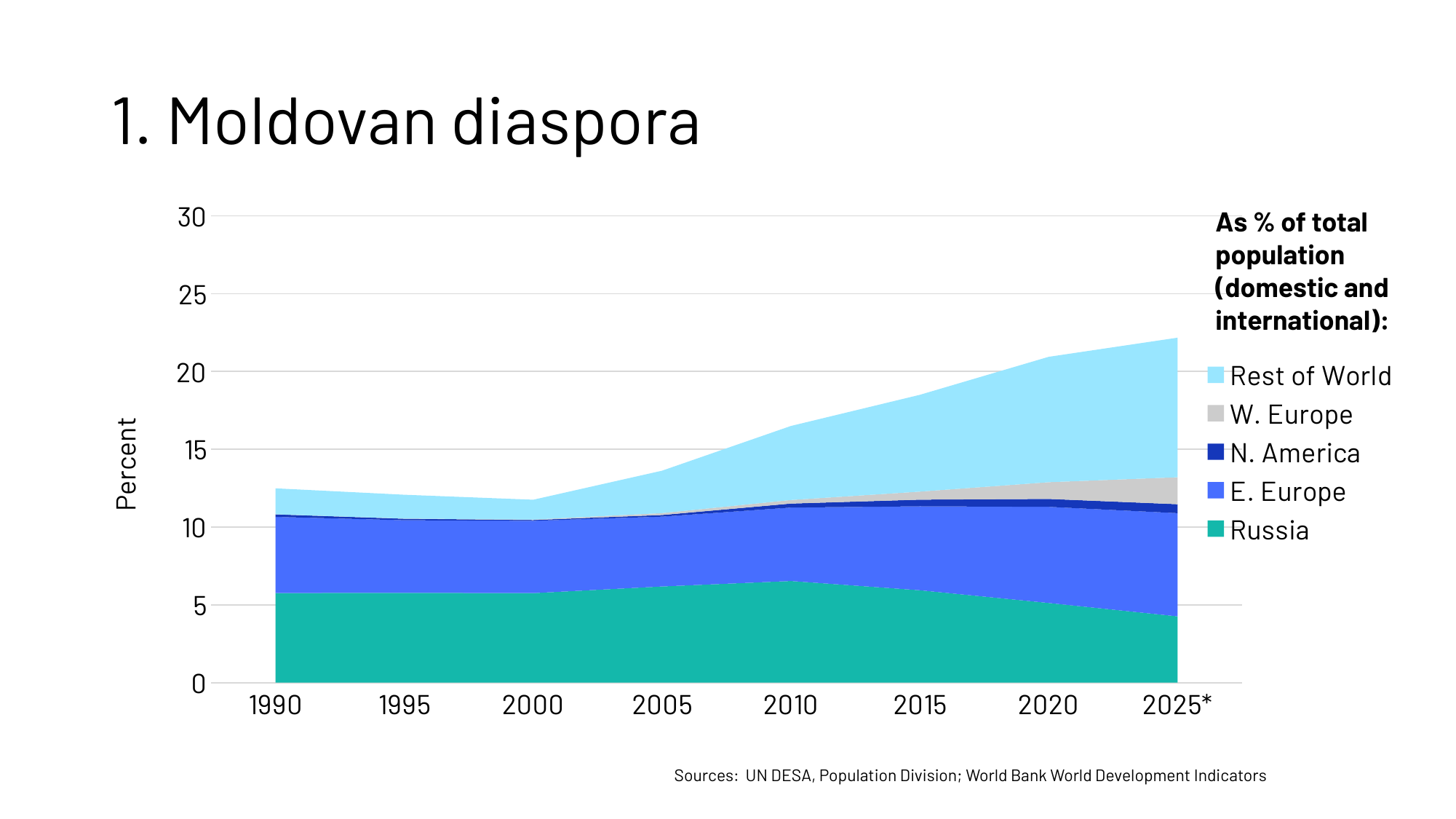

# 1. Moldovan diaspora

### Chart

| Category | Russia | E. Europe | N. America | W. Europe | Rest of World |
|---|---|---|---|---|---|
| 1990 | 5.757062112457037 | 4.892520697303546 | 0.16226741032184314 | 0.0067635998001592205 | 1.6645730310502316 |
| 1995 | 5.770809770260789 | 4.6632673427865825 | 0.09595208491112131 | 0.011393936593141248 | 1.5298351823248968 |
| 2000 | 5.753471215400243 | 4.643895075486165 | 0.0526791834601534 | 0.02698557855257067 | 1.2735317631199663 |
| 2005 | 6.180557653532088 | 4.486388815527387 | 0.10408129255711558 | 0.12231609245996439 | 2.7259293332202863 |
| 2010 | 6.532204228063384 | 4.7166428680558345 | 0.25826886287551215 | 0.22748260743259296 | 4.758741175536032 |
| 2015 | 5.936973768431393 | 5.392156923516745 | 0.4280331858991294 | 0.5178648624624467 | 6.220279519580293 |
| 2020 | 5.1195017548632284 | 6.1766187917720305 | 0.5083487386212113 | 1.0731921199118757 | 8.057377741780583 |
| 2025* | 4.262060272349516 | 6.628509438111621 | 0.5733201597500012 | 1.7314243178278719 | 8.969568894271736 |
As % of total population (domestic and international):
Sources:  UN DESA, Population Division; World Bank World Development Indicators